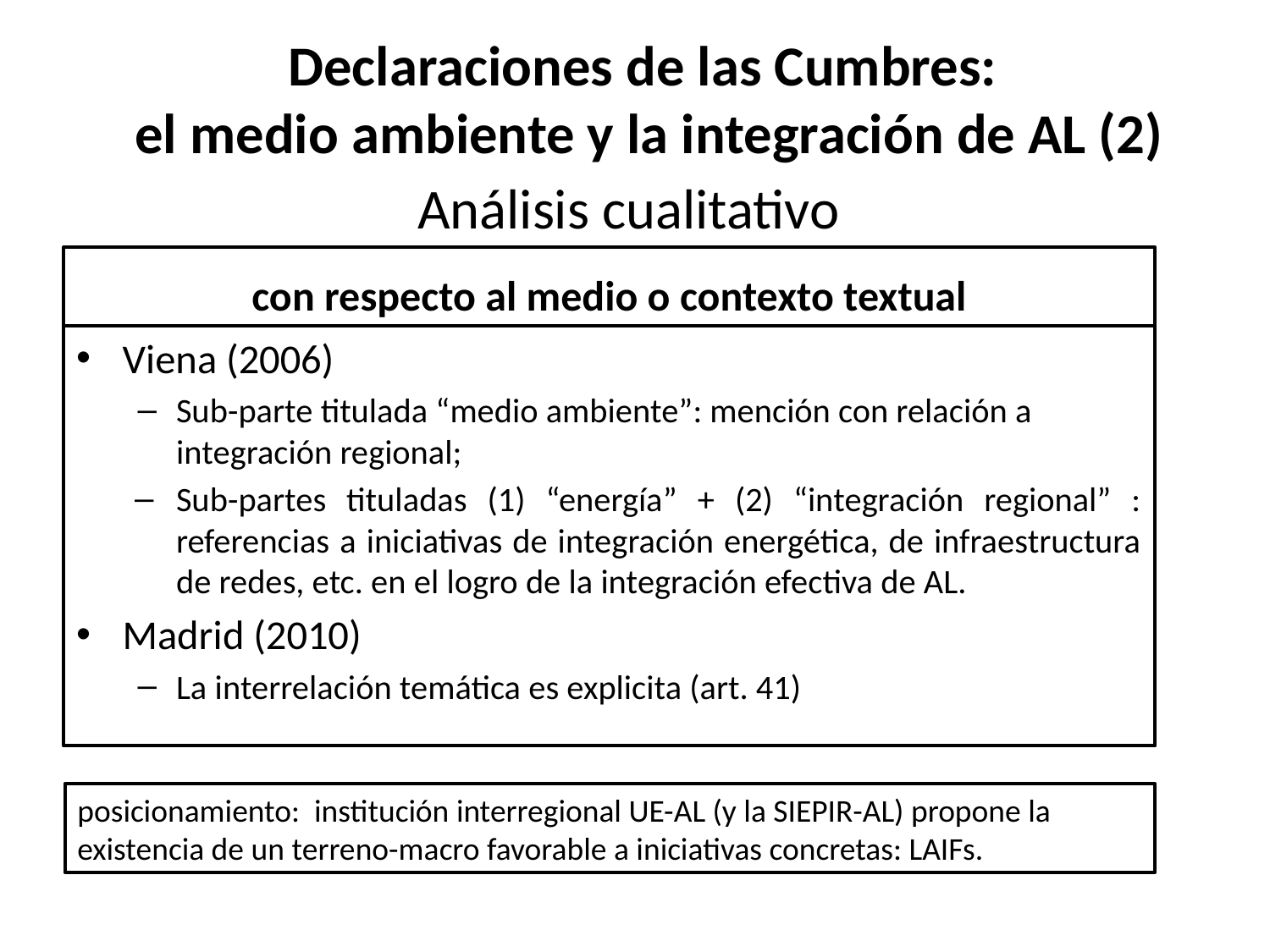

# Declaraciones de las Cumbres: el medio ambiente y la integración de AL (2)
Análisis cualitativo
con respecto al medio o contexto textual
Viena (2006)
Sub-parte titulada “medio ambiente”: mención con relación a integración regional;
Sub-partes tituladas (1) “energía” + (2) “integración regional” : referencias a iniciativas de integración energética, de infraestructura de redes, etc. en el logro de la integración efectiva de AL.
Madrid (2010)
La interrelación temática es explicita (art. 41)

posicionamiento:  institución interregional UE-AL (y la SIEPIR-AL) propone la existencia de un terreno-macro favorable a iniciativas concretas: LAIFs.